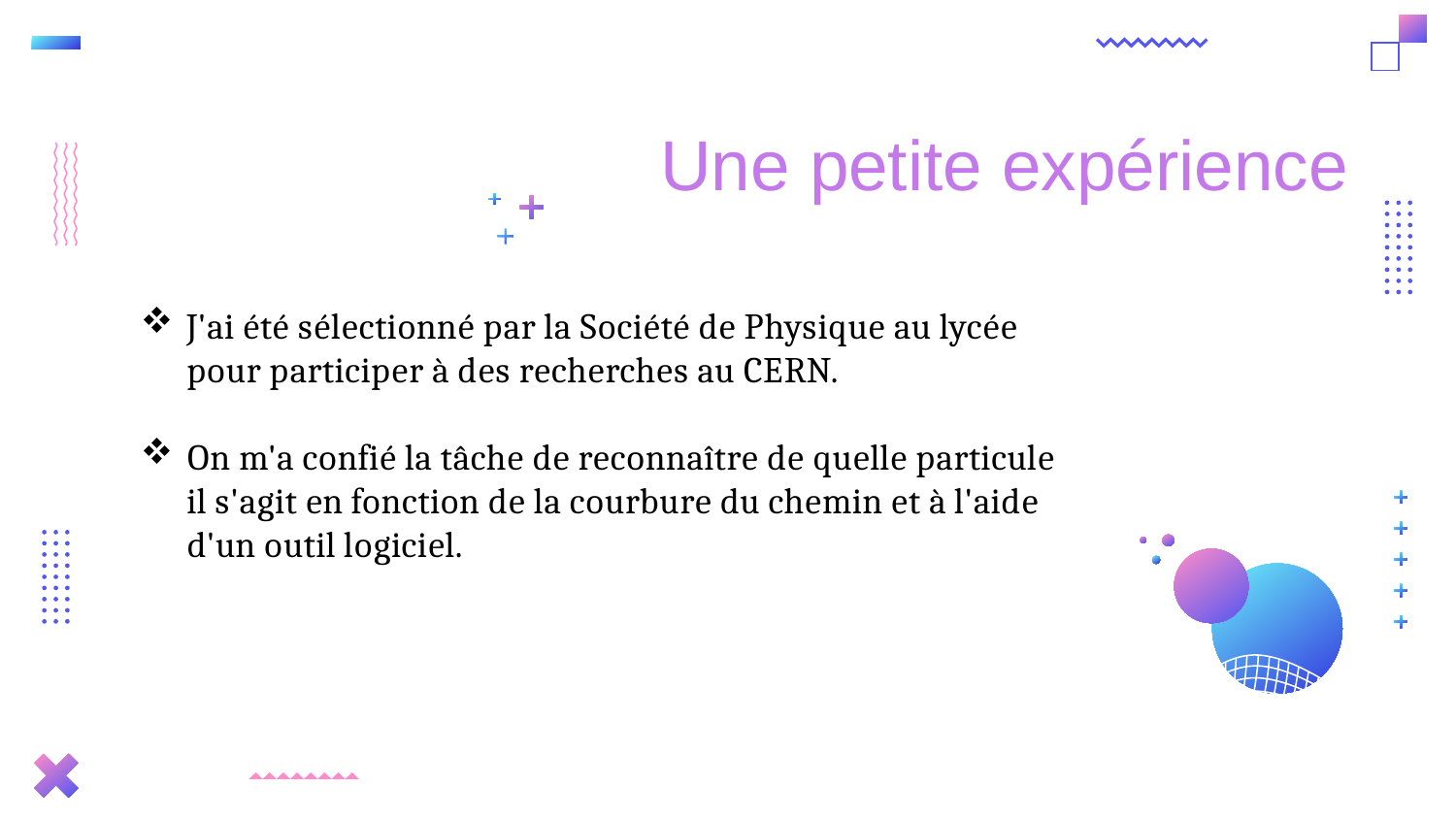

# Une petite expérience
J'ai été sélectionné par la Société de Physique au lycée pour participer à des recherches au CERN.

On m'a confié la tâche de reconnaître de quelle particule il s'agit en fonction de la courbure du chemin et à l'aide d'un outil logiciel.